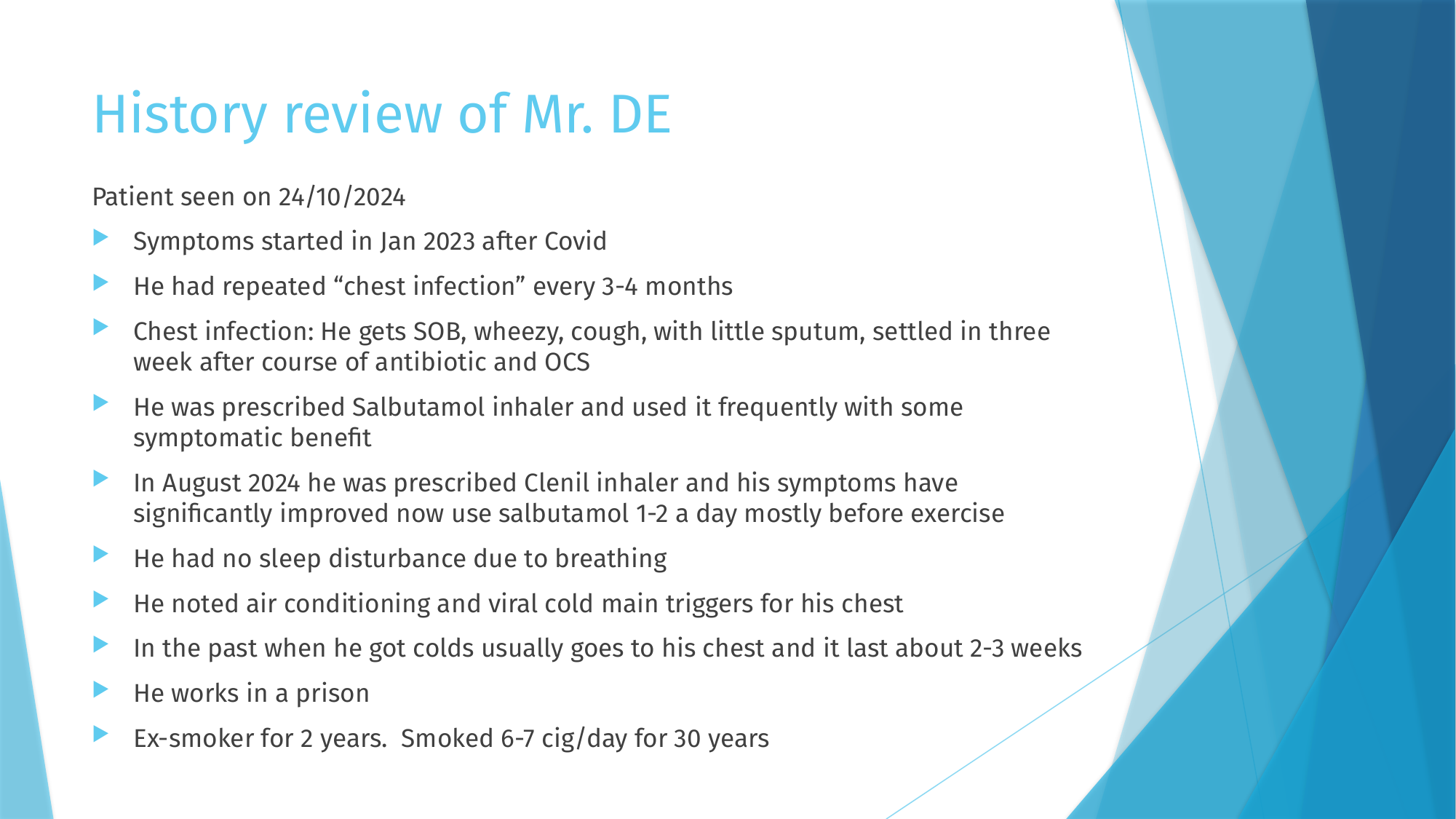

# History review of Mr. DE
Patient seen on 24/10/2024
Symptoms started in Jan 2023 after Covid
He had repeated “chest infection” every 3-4 months
Chest infection: He gets SOB, wheezy, cough, with little sputum, settled in three week after course of antibiotic and OCS
He was prescribed Salbutamol inhaler and used it frequently with some symptomatic benefit
In August 2024 he was prescribed Clenil inhaler and his symptoms have significantly improved now use salbutamol 1-2 a day mostly before exercise
He had no sleep disturbance due to breathing
He noted air conditioning and viral cold main triggers for his chest
In the past when he got colds usually goes to his chest and it last about 2-3 weeks
He works in a prison
Ex-smoker for 2 years.  Smoked 6-7 cig/day for 30 years